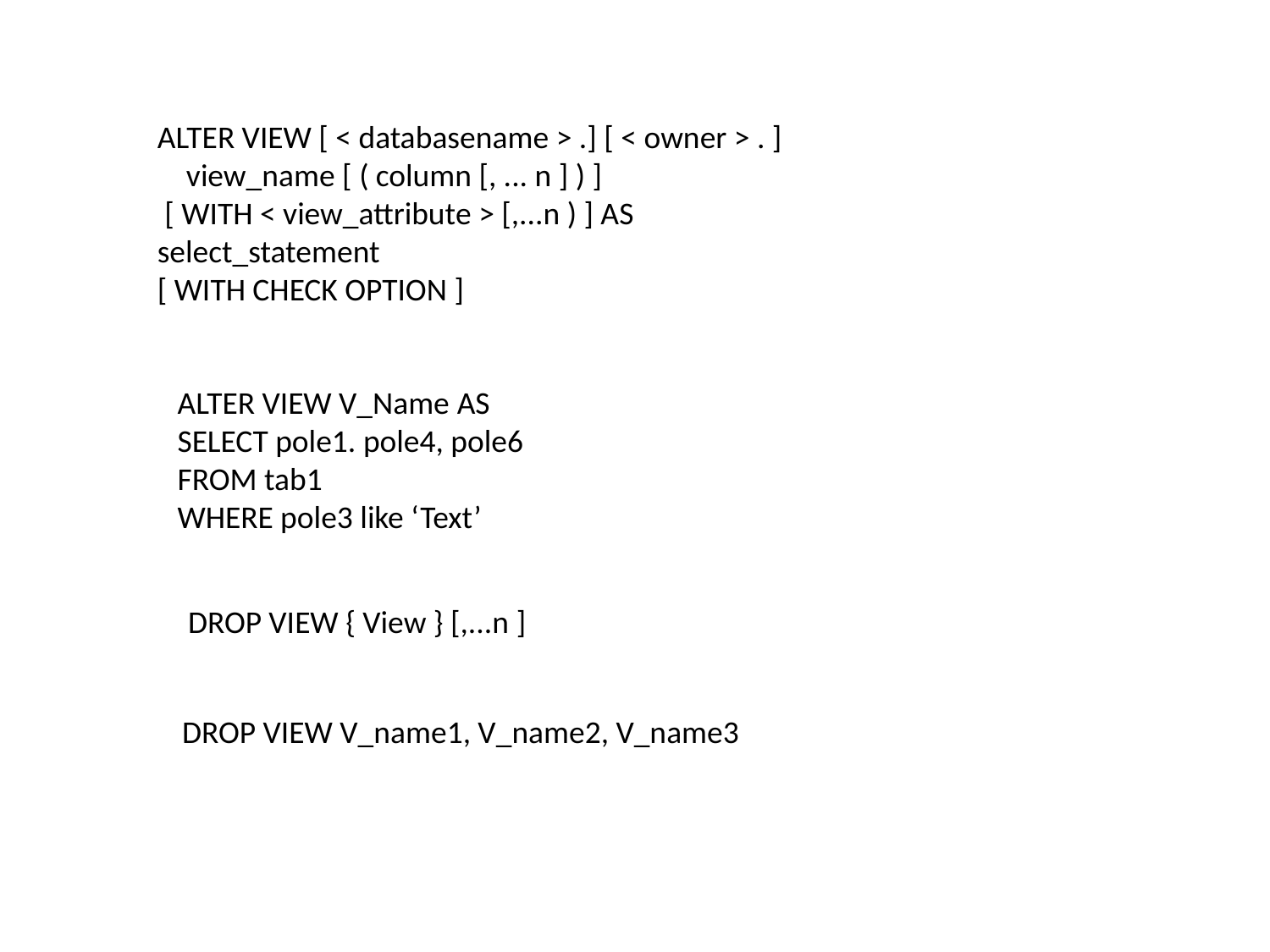

ALTER VIEW [ < databasename > .] [ < owner > . ]
    view_name [ ( column [, ... n ] ) ]
 [ WITH < view_attribute > [,...n ) ] AS
select_statement
[ WITH CHECK OPTION ]
ALTER VIEW V_Name AS
SELECT pole1. pole4, pole6
FROM tab1
WHERE pole3 like ‘Text’
DROP VIEW { View } [,...n ]
DROP VIEW V_name1, V_name2, V_name3